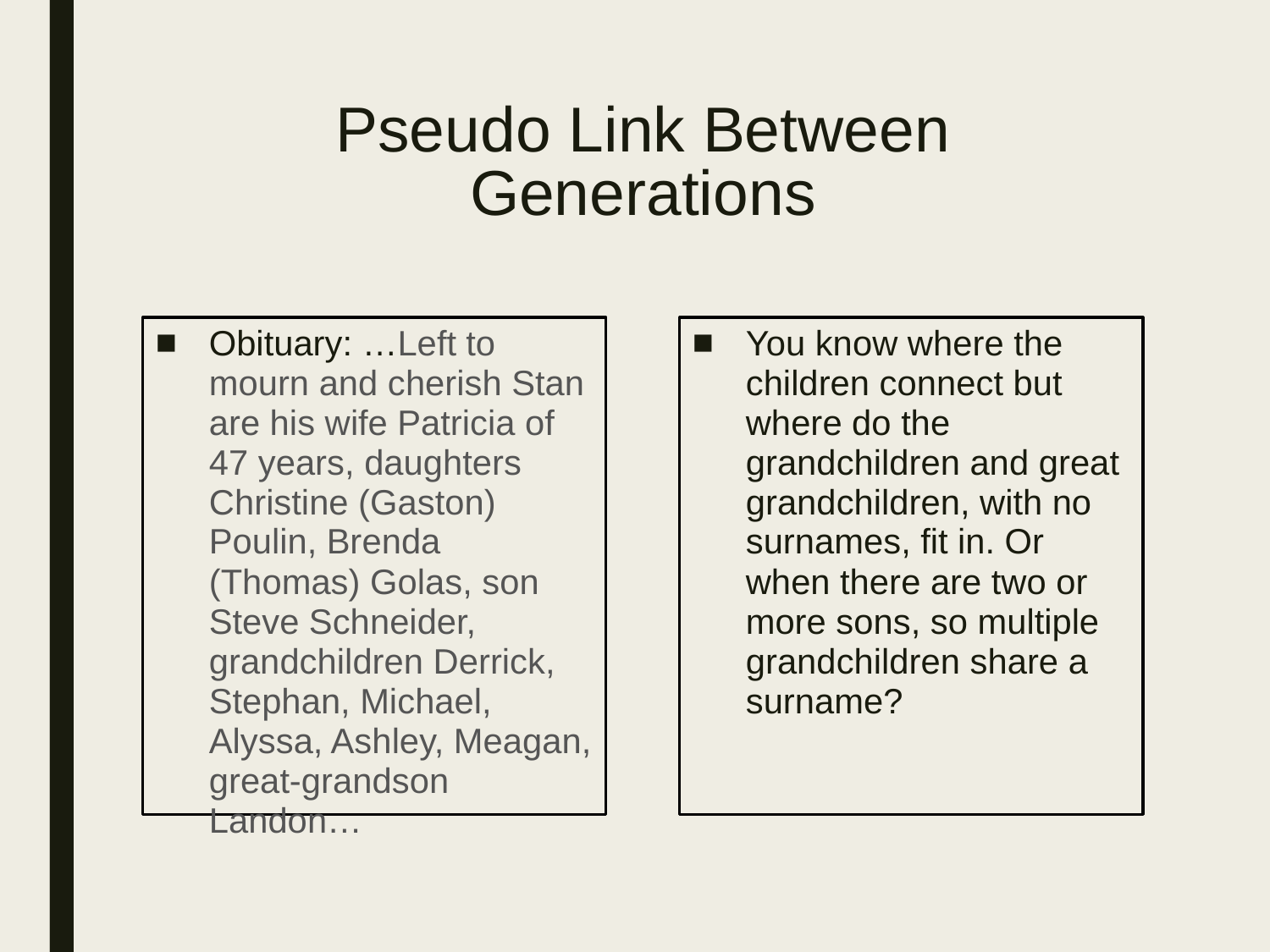

# Pseudo Link Between Generations
Obituary: …Left to mourn and cherish Stan are his wife Patricia of 47 years, daughters Christine (Gaston) Poulin, Brenda (Thomas) Golas, son Steve Schneider, grandchildren Derrick, Stephan, Michael, Alyssa, Ashley, Meagan, great-grandson Landon…
You know where the children connect but where do the grandchildren and great grandchildren, with no surnames, fit in. Or when there are two or more sons, so multiple grandchildren share a surname?